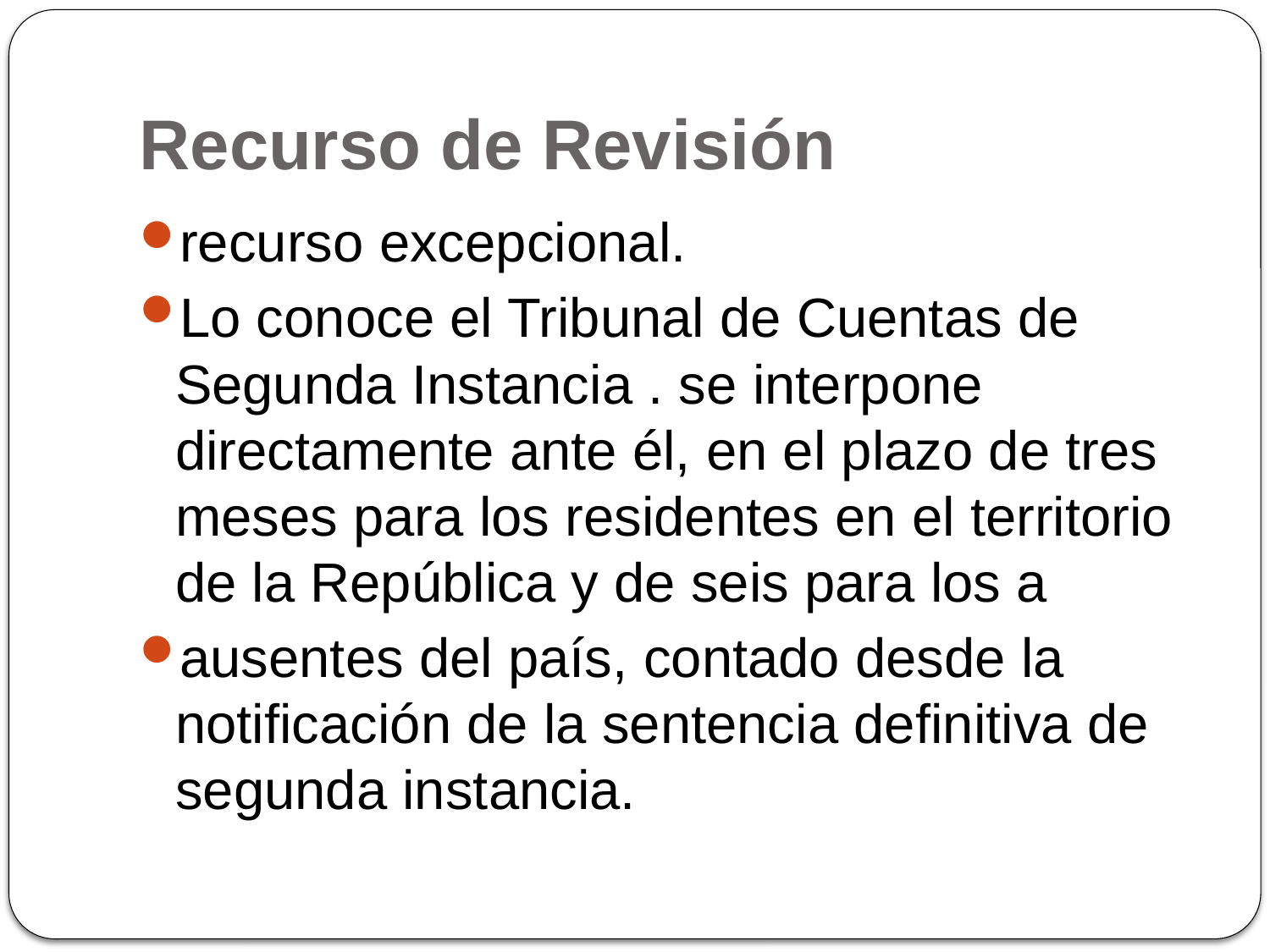

# Recurso de Revisión
recurso excepcional.
Lo conoce el Tribunal de Cuentas de Segunda Instancia . se interpone directamente ante él, en el plazo de tres meses para los residentes en el territorio de la República y de seis para los a
ausentes del país, contado desde la notificación de la sentencia definitiva de segunda instancia.